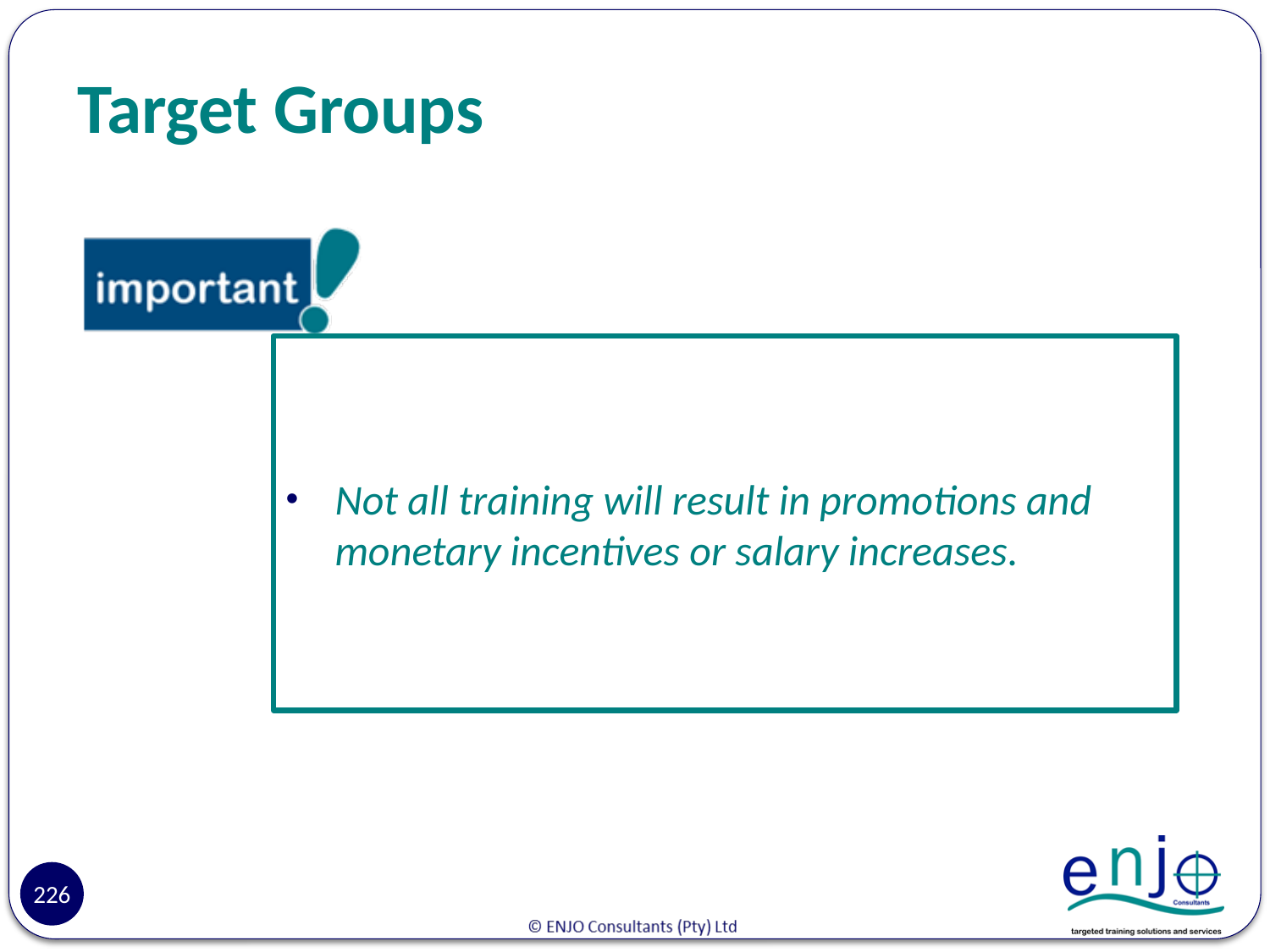

# Target Groups
Not all training will result in promotions and monetary incentives or salary increases.
226